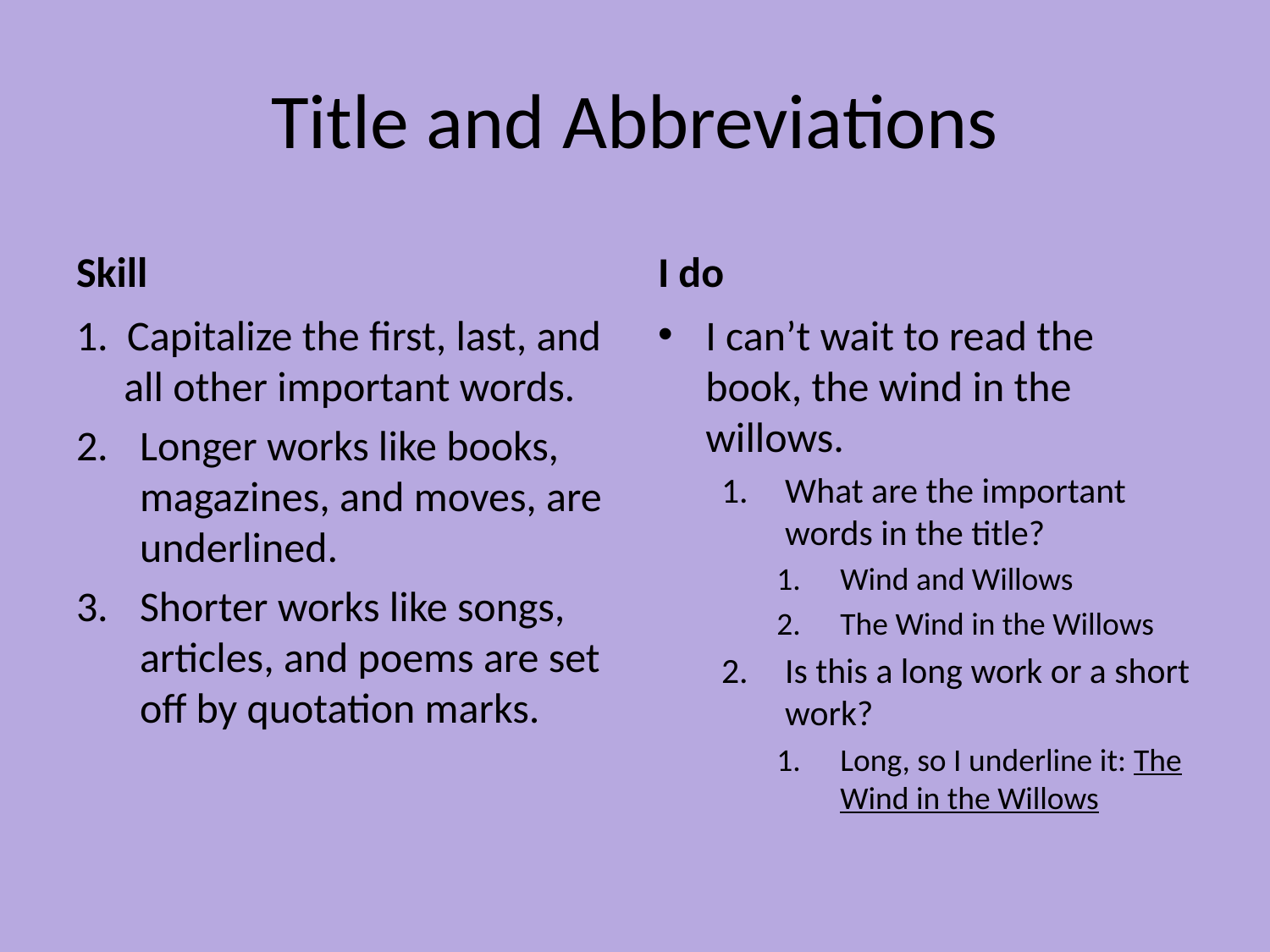

# Title and Abbreviations
Skill
I do
1.  Capitalize the first, last, and  all other important words.
Longer works like books, magazines, and moves, are underlined.
Shorter works like songs, articles, and poems are set off by quotation marks.

I can’t wait to read the book, the wind in the willows.
What are the important words in the title?
Wind and Willows
The Wind in the Willows
Is this a long work or a short work?
Long, so I underline it: The Wind in the Willows